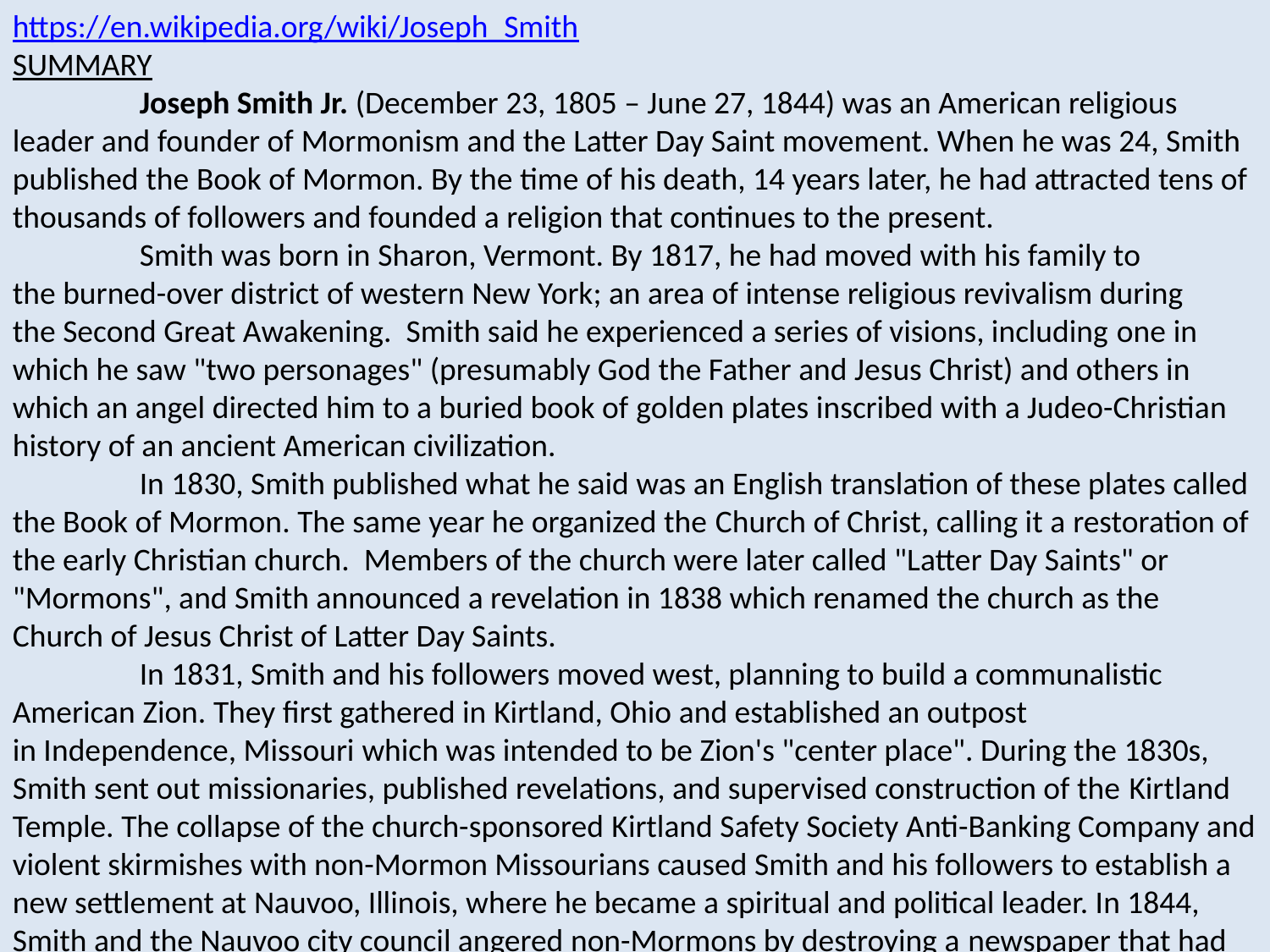

https://en.wikipedia.org/wiki/Joseph_Smith
SUMMARY
	Joseph Smith Jr. (December 23, 1805 – June 27, 1844) was an American religious leader and founder of Mormonism and the Latter Day Saint movement. When he was 24, Smith published the Book of Mormon. By the time of his death, 14 years later, he had attracted tens of thousands of followers and founded a religion that continues to the present.
	Smith was born in Sharon, Vermont. By 1817, he had moved with his family to the burned-over district of western New York; an area of intense religious revivalism during the Second Great Awakening.  Smith said he experienced a series of visions, including one in which he saw "two personages" (presumably God the Father and Jesus Christ) and others in which an angel directed him to a buried book of golden plates inscribed with a Judeo-Christian history of an ancient American civilization.
	In 1830, Smith published what he said was an English translation of these plates called the Book of Mormon. The same year he organized the Church of Christ, calling it a restoration of the early Christian church.  Members of the church were later called "Latter Day Saints" or "Mormons", and Smith announced a revelation in 1838 which renamed the church as the Church of Jesus Christ of Latter Day Saints.
	In 1831, Smith and his followers moved west, planning to build a communalistic American Zion. They first gathered in Kirtland, Ohio and established an outpost in Independence, Missouri which was intended to be Zion's "center place". During the 1830s, Smith sent out missionaries, published revelations, and supervised construction of the Kirtland Temple. The collapse of the church-sponsored Kirtland Safety Society Anti-Banking Company and violent skirmishes with non-Mormon Missourians caused Smith and his followers to establish a new settlement at Nauvoo, Illinois, where he became a spiritual and political leader. In 1844, Smith and the Nauvoo city council angered non-Mormons by destroying a newspaper that had criticized Smith's power and practice of polygamy.  Smith was imprisoned in Carthage, Illinois where he was killed when a mob stormed the jailhouse.
	Smith published many revelations and other texts that his followers regard as scripture. His teachings discuss the nature of God, cosmology, family structures, political organization, and religious collectivism. His followers regard him as a prophet comparable to Moses and Elijah, and several religious denominations consider themselves the continuation of the church that he organized, including The Church of Jesus Christ of Latter-day Saints and the Community of Christ.
EARLY LIFE
	Smith was born on December 23, 1805 in Sharon, Vermont to Lucy Mack Smith and her husband Joseph Sr., a merchant and farmer. Modern DNA testing of Smith's relatives suggests that his family were of Irish descent, as he carried a rare Y-DNA marker within Haplogroup R1b which is found almost entirely in people of Northwestern Irish descent.[
Smith suffered a crippling bone infection when he was seven and used crutches for three years.
	The family moved to the western New York village of Palmyra in 1816–17, after an ill-fated business venture and three years of crop failures, and they eventually took a mortgage on a 100-acre (40 ha) farm in the nearby town of Manchester. The region was a hotbed of religious enthusiasm during the Second Great Awakening.  Between 1817 and 1825, there were several camp meetings and revivals in the Palmyra area. His parents disagreed about religion, but the family was caught up in this excitement. Smith said that he became interested in religion by age 12. As a teenager, he may have been sympathetic to Methodism. With other family members, Smith also engaged in religious folk magic, which was a relatively common practice in that time and place.  Both his parents and his maternal grandfather reportedly had visions or dreams that they believed communicated messages from God.  Smith said that, although he had become concerned about the welfare of his soul, he was confused by the claims of competing religious denominations.
	Years later, Smith claimed to have received a vision that resolved his religious
confusion. In 1820, while praying in a wooded area near his home, he said that God, in a vision, had told him his sins were forgiven and that all contemporary churches had "turned aside from the gospel.“ Smith said he told the experience to a preacher, who dismissed the story with contempt. The event would later grow in importance to Smith's followers, who now regard it as the first event in the gradual restoration of Christ's church to earth. Until the 1840s, however, the experience was largely unknown, even to most Mormons. Smith may have originally understood the event simply as a personal conversion.
	According to his later accounts, Smith was visited by an angel named Moroni, while praying one night in 1823. Smith said that this angel revealed the location of a buried book made of golden plates, as well as other artifacts, including a breastplate and a set of interpreters composed of two seer stones set in a frame, which had been hidden in a hill near his home. Smith said he attempted to remove the plates the next morning, but was unsuccessful because the angel returned and prevented him. Smith reported that during the next four years, he made annual visits to the hill, but each time returned without the plates.
	Meanwhile, the Smith family faced financial hardship, due in part to the death of Smith's oldest brother Alvin, who had assumed a leadership role in the family. Family members supplemented their meager farm income by hiring out for odd jobs and working as treasure seekers, a type of magical supernaturalism common during the period. Smith was said to have an ability to locate lost items by looking into a seer stone, which he also used in treasure hunting, including several unsuccessful attempts to find buried treasure sponsored by a wealthy farmer in Chenango County, New York.  In 1826, Smith was brought before a Chenango County court for "glass-looking", or pretending to find lost treasure. The result of the proceeding remains unclear as primary sources report various conflicting outcomes.
	While boarding at the Hale house in Harmony, Pennsylvania, Smith met and began courting Emma Hale. When Smith proposed marriage, Emma's father, Isaac Hale objected, primarily because he believed Smith had no means to support Emma. Smith and Emma eloped and married on January 18, 1827, after which the couple began boarding with Smith's parents in Manchester. Later that year, when Smith promised to abandon treasure seeking, Hale offered to let the couple live on his property in Harmony and help Smith get started in business.
	Smith made his last visit to the hill on September 22, 1827, taking Emma with him. This time, he said he successfully retrieved the plates. He said the angel commanded him not to show the plates to anyone else, but to translate them and publish their translation. Smith said the translation was a religious record of indigenous Americans, and were engraved in an unknown language, called reformed Egyptian. He also told associates that he was capable of reading and translating them.
	Although Smith had left his treasure hunting company, his former associates believed he had double crossed them and taken the golden plates for himself, which they believed should be joint property.  After they ransacked places where they believed the plates could be hidden, Smith decided to leave Palmyra.